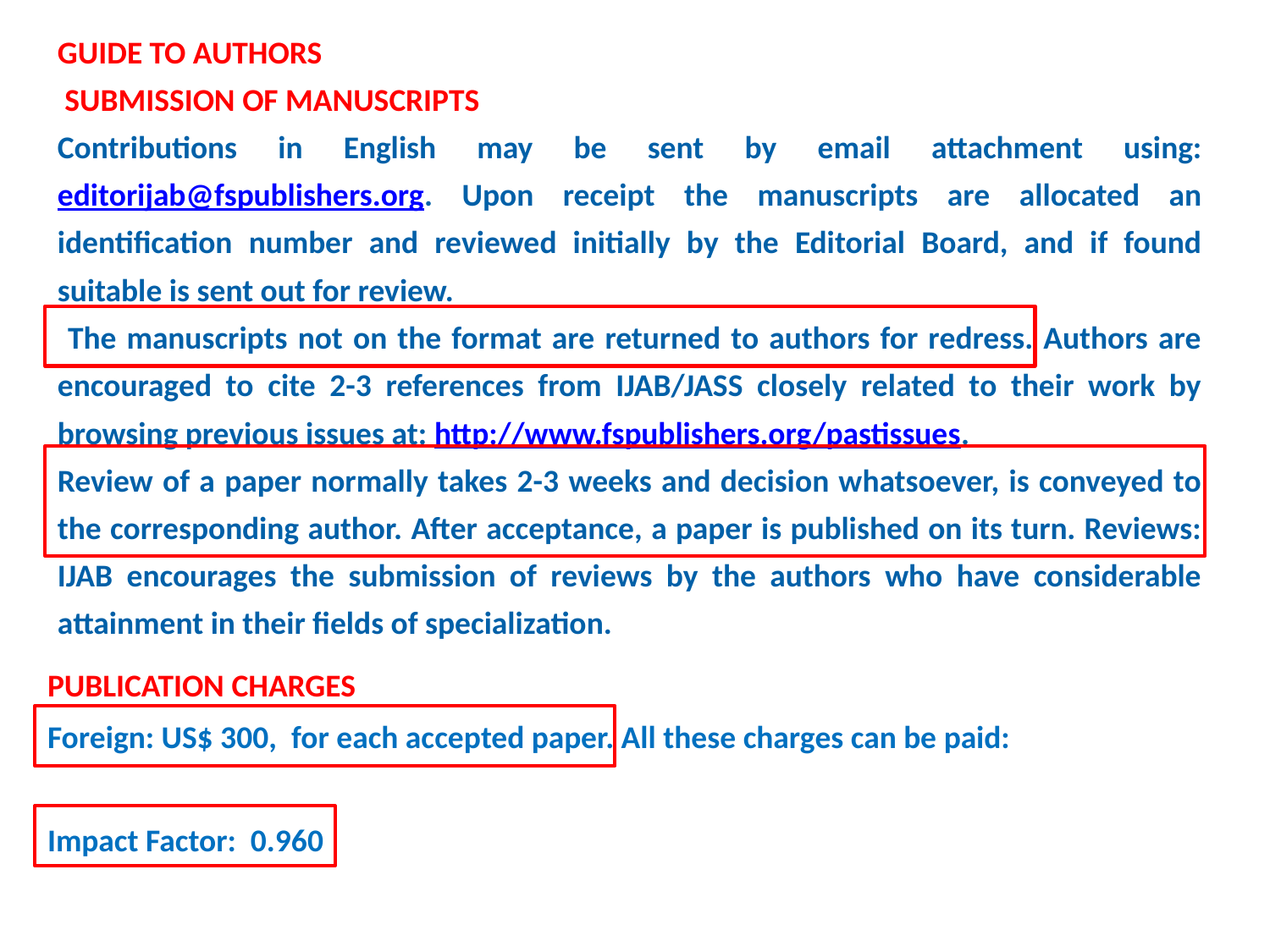

GUIDE TO AUTHORS
 SUBMISSION OF MANUSCRIPTS
Contributions in English may be sent by email attachment using: editorijab@fspublishers.org. Upon receipt the manuscripts are allocated an identification number and reviewed initially by the Editorial Board, and if found suitable is sent out for review.
 The manuscripts not on the format are returned to authors for redress. Authors are encouraged to cite 2-3 references from IJAB/JASS closely related to their work by browsing previous issues at: http://www.fspublishers.org/pastissues.
Review of a paper normally takes 2-3 weeks and decision whatsoever, is conveyed to the corresponding author. After acceptance, a paper is published on its turn. Reviews: IJAB encourages the submission of reviews by the authors who have considerable attainment in their fields of specialization.

PUBLICATION CHARGES
Foreign: US$ 300,  for each accepted paper. All these charges can be paid:

Impact Factor:  0.960